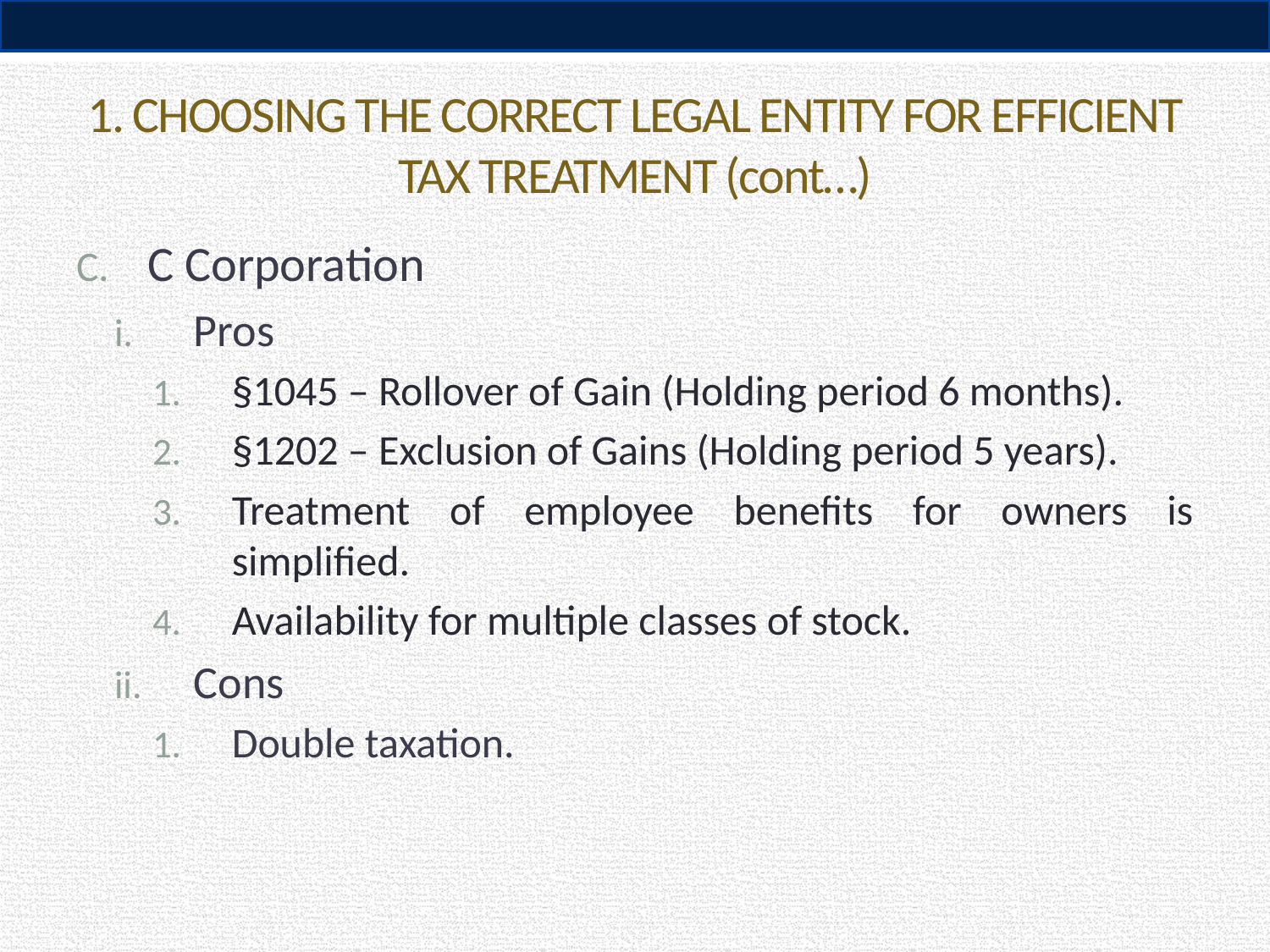

# 1. CHOOSING THE CORRECT LEGAL ENTITY FOR EFFICIENT TAX TREATMENT (cont…)
C Corporation
Pros
§1045 – Rollover of Gain (Holding period 6 months).
§1202 – Exclusion of Gains (Holding period 5 years).
Treatment of employee benefits for owners is simplified.
Availability for multiple classes of stock.
Cons
Double taxation.